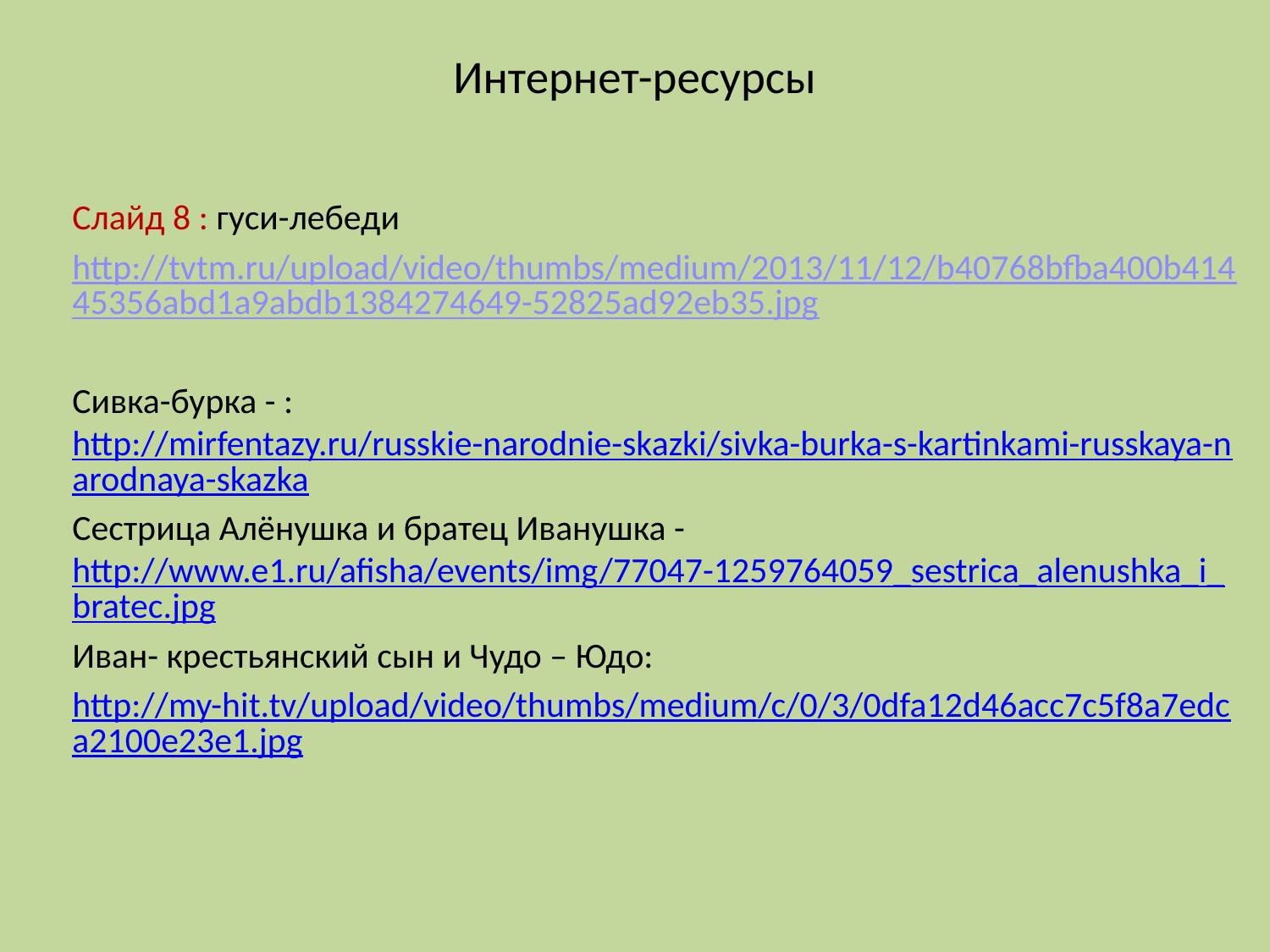

# Интернет-ресурсы

Слайд 8 : гуси-лебеди
http://tvtm.ru/upload/video/thumbs/medium/2013/11/12/b40768bfba400b41445356abd1a9abdb1384274649-52825ad92eb35.jpg

Сивка-бурка - : http://mirfentazy.ru/russkie-narodnie-skazki/sivka-burka-s-kartinkami-russkaya-narodnaya-skazka
Сестрица Алёнушка и братец Иванушка - http://www.e1.ru/afisha/events/img/77047-1259764059_sestrica_alenushka_i_bratec.jpg
Иван- крестьянский сын и Чудо – Юдо:
http://my-hit.tv/upload/video/thumbs/medium/c/0/3/0dfa12d46acc7c5f8a7edca2100e23e1.jpg